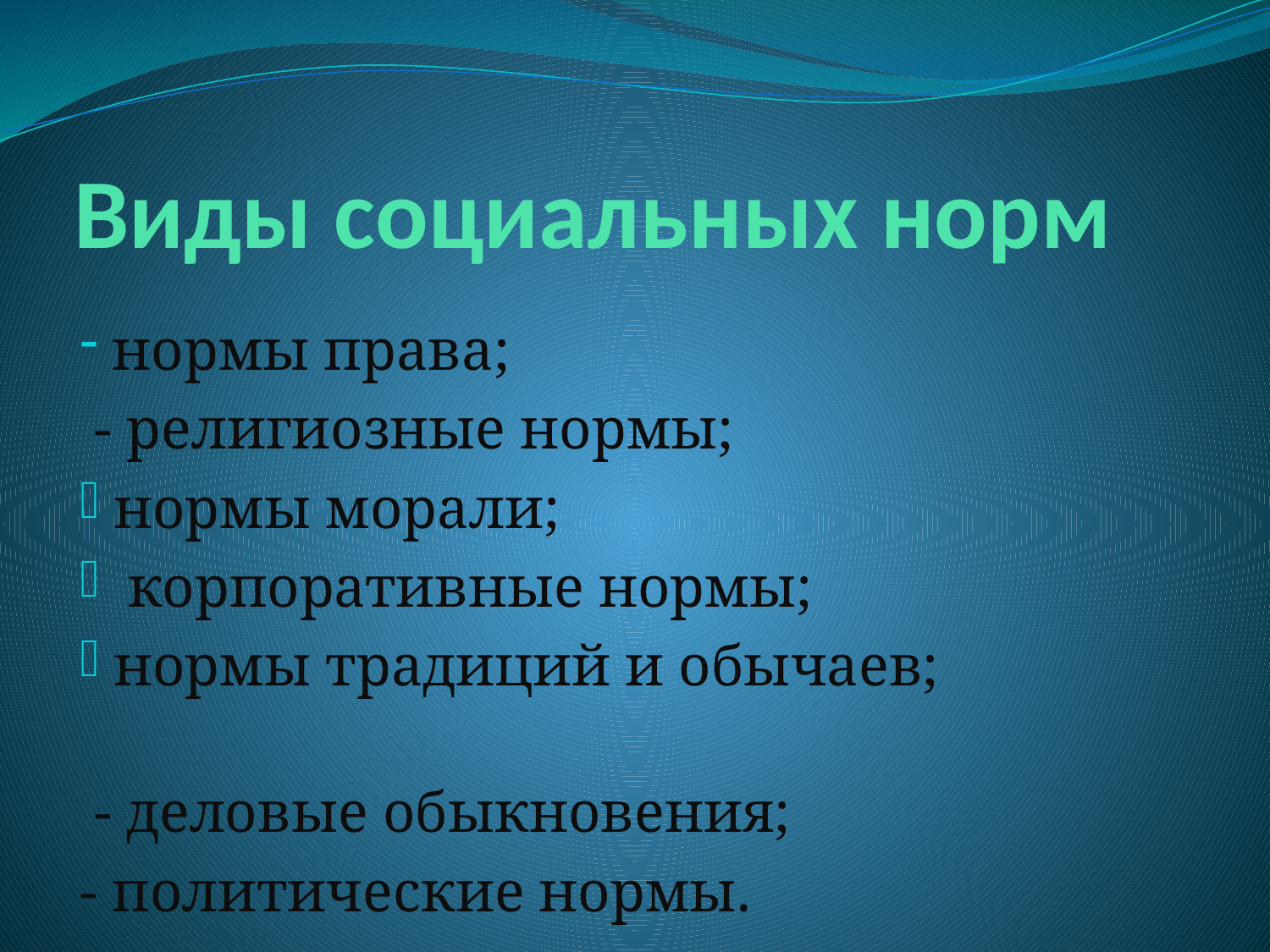

# Виды социальных норм
 нормы права;
 - религиозные нормы;
 нормы морали;
  корпоративные нормы;
 нормы традиций и обычаев;
 - деловые обыкновения;
- политические нормы.